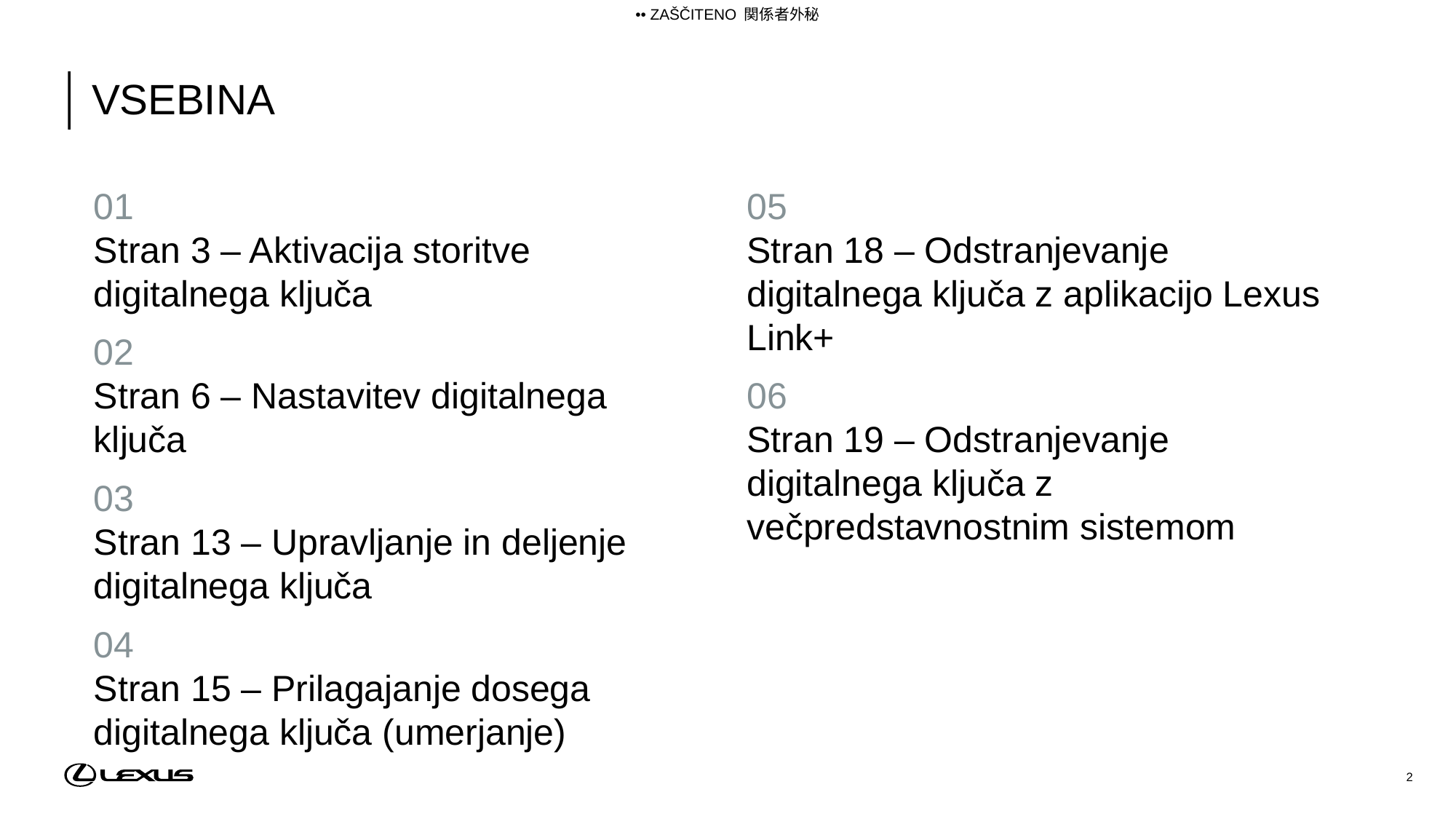

Vsebina
01
Stran 3 – Aktivacija storitve digitalnega ključa
02
Stran 6 – Nastavitev digitalnega ključa
03
Stran 13 – Upravljanje in deljenje digitalnega ključa
04
Stran 15 – Prilagajanje dosega digitalnega ključa (umerjanje)
05
Stran 18 – Odstranjevanje digitalnega ključa z aplikacijo Lexus Link+
06
Stran 19 – Odstranjevanje digitalnega ključa z večpredstavnostnim sistemom